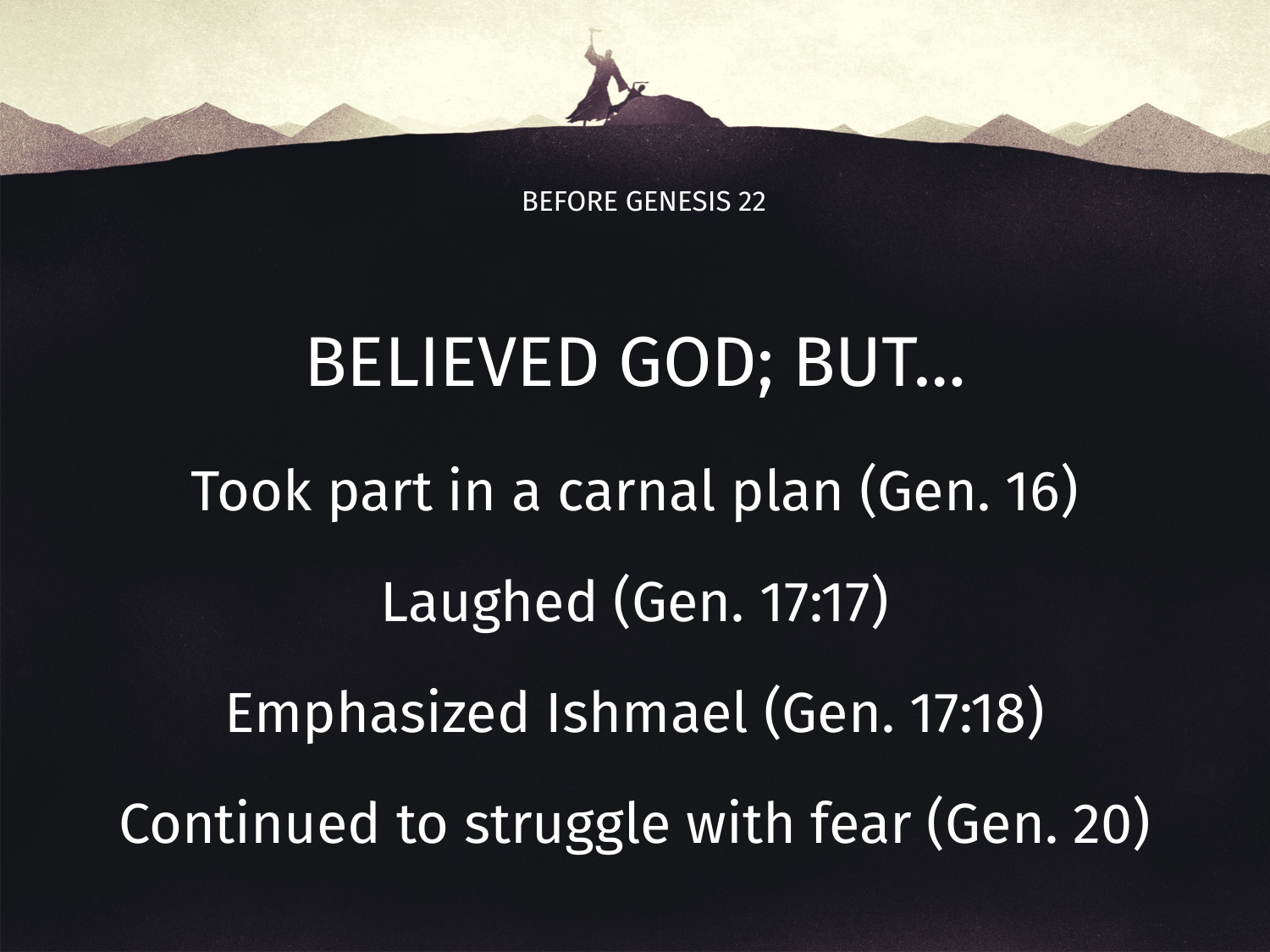

# BEFORE GENESIS 22
BELIEVED GOD; BUT…
Took part in a carnal plan (Gen. 16)
Laughed (Gen. 17:17)
Emphasized Ishmael (Gen. 17:18)
Continued to struggle with fear (Gen. 20)